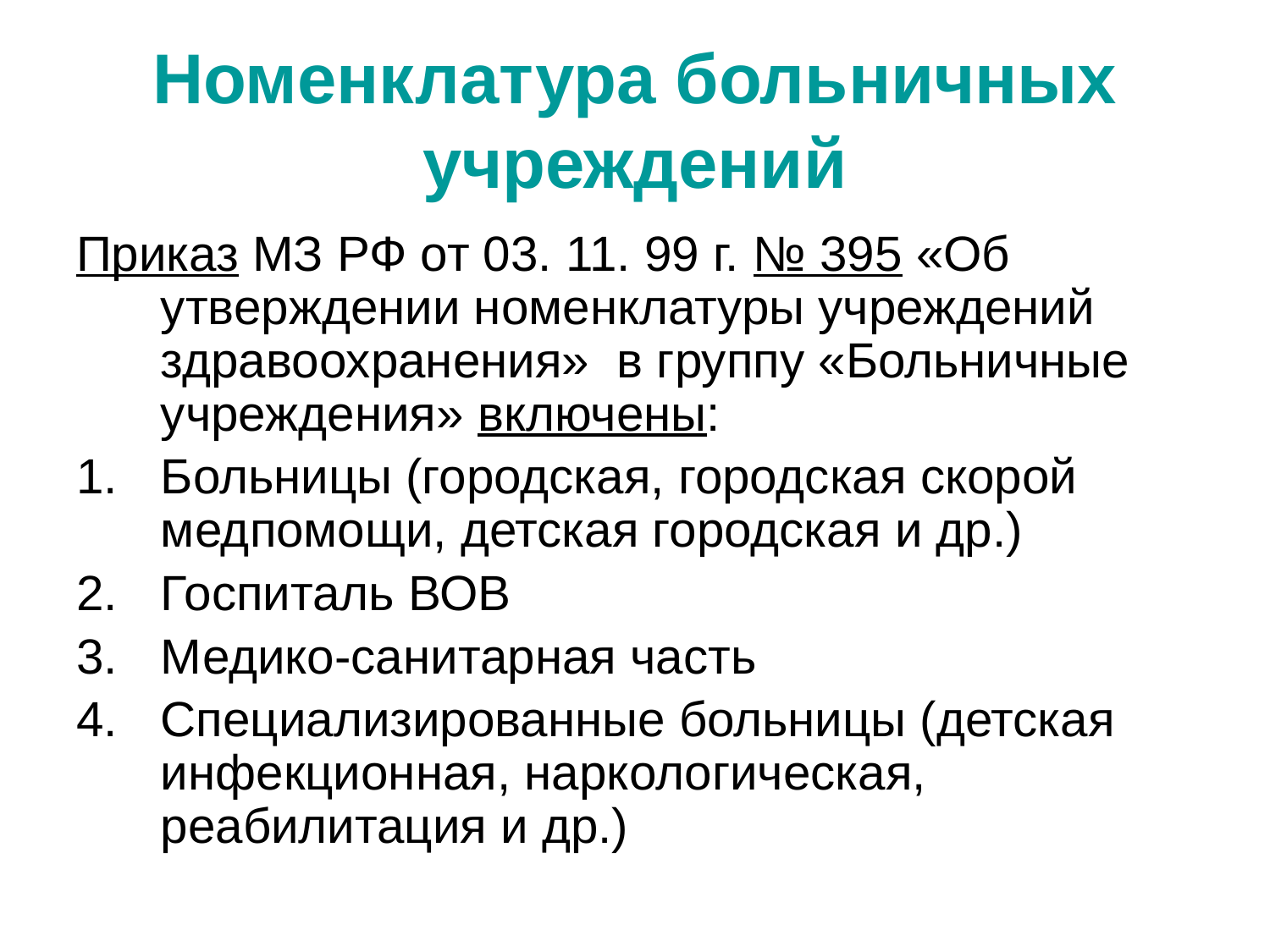

# Номенклатура больничных учреждений
Приказ МЗ РФ от 03. 11. 99 г. № 395 «Об утверждении номенклатуры учреждений здравоохранения»  в группу «Больничные учреждения» включены:
Больницы (городская, городская скорой медпомощи, детская городская и др.)
Госпиталь ВОВ
Медико-санитарная часть
Специализированные больницы (детская инфекционная, наркологическая, реабилитация и др.)